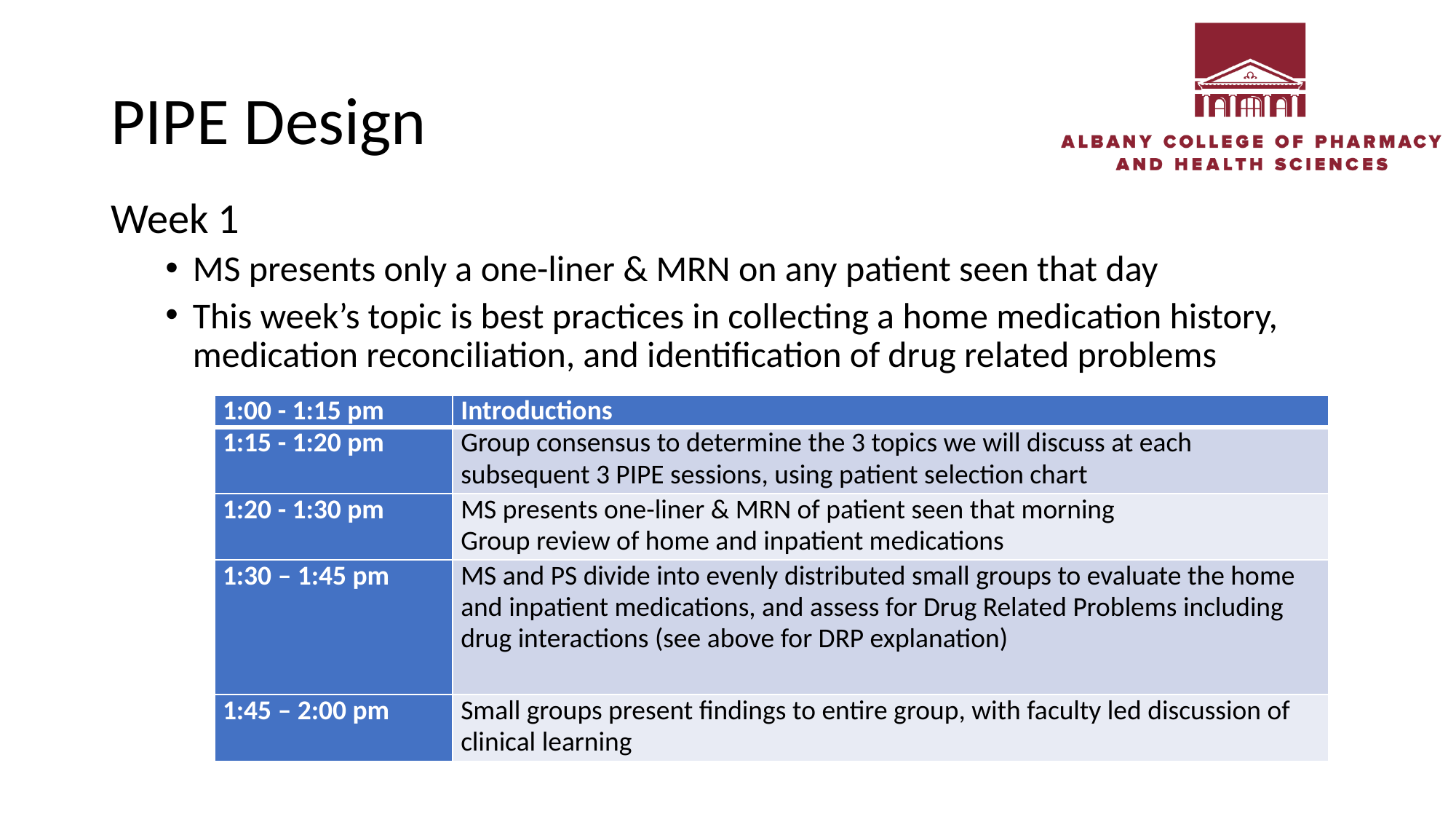

# PIPE Design
Week 1
MS presents only a one-liner & MRN on any patient seen that day
This week’s topic is best practices in collecting a home medication history, medication reconciliation, and identification of drug related problems

| 1:00 - 1:15 pm | Introductions |
| --- | --- |
| 1:15 - 1:20 pm | Group consensus to determine the 3 topics we will discuss at each subsequent 3 PIPE sessions, using patient selection chart |
| 1:20 - 1:30 pm | MS presents one-liner & MRN of patient seen that morning Group review of home and inpatient medications |
| 1:30 – 1:45 pm | MS and PS divide into evenly distributed small groups to evaluate the home and inpatient medications, and assess for Drug Related Problems including drug interactions (see above for DRP explanation) |
| 1:45 – 2:00 pm | Small groups present findings to entire group, with faculty led discussion of clinical learning |